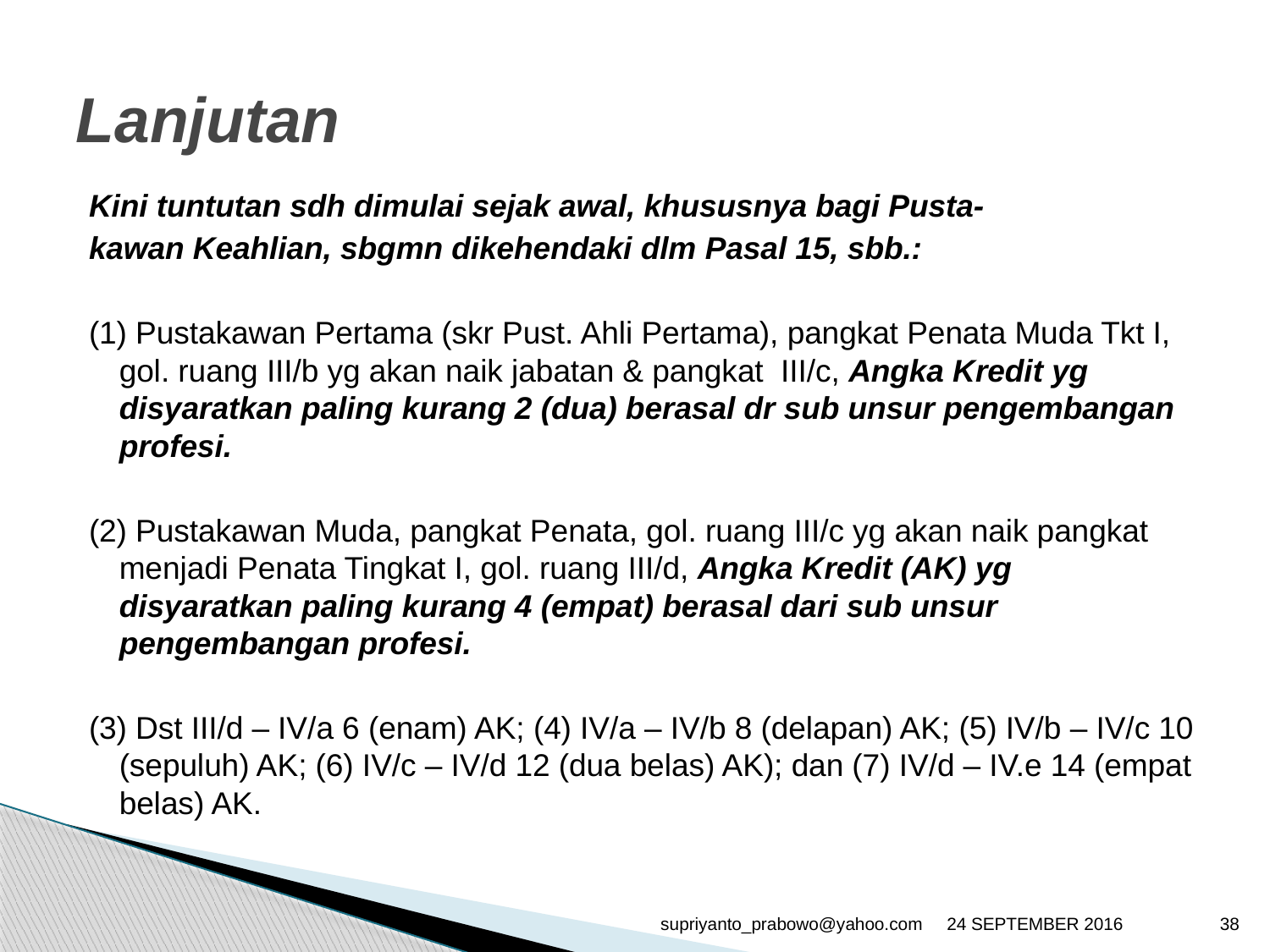

# Lanjutan
Kini tuntutan sdh dimulai sejak awal, khususnya bagi Pusta-
kawan Keahlian, sbgmn dikehendaki dlm Pasal 15, sbb.:

(1) Pustakawan Pertama (skr Pust. Ahli Pertama), pangkat Penata Muda Tkt I, gol. ruang III/b yg akan naik jabatan & pangkat  III/c, Angka Kredit yg disyaratkan paling kurang 2 (dua) berasal dr sub unsur pengembangan profesi.

(2) Pustakawan Muda, pangkat Penata, gol. ruang III/c yg akan naik pangkat menjadi Penata Tingkat I, gol. ruang III/d, Angka Kredit (AK) yg disyaratkan paling kurang 4 (empat) berasal dari sub unsur pengembangan profesi.

(3) Dst III/d – IV/a 6 (enam) AK; (4) IV/a – IV/b 8 (delapan) AK; (5) IV/b – IV/c 10 (sepuluh) AK; (6) IV/c – IV/d 12 (dua belas) AK); dan (7) IV/d – IV.e 14 (empat belas) AK.

supriyanto_prabowo@yahoo.com
24 SEPTEMBER 2016
38